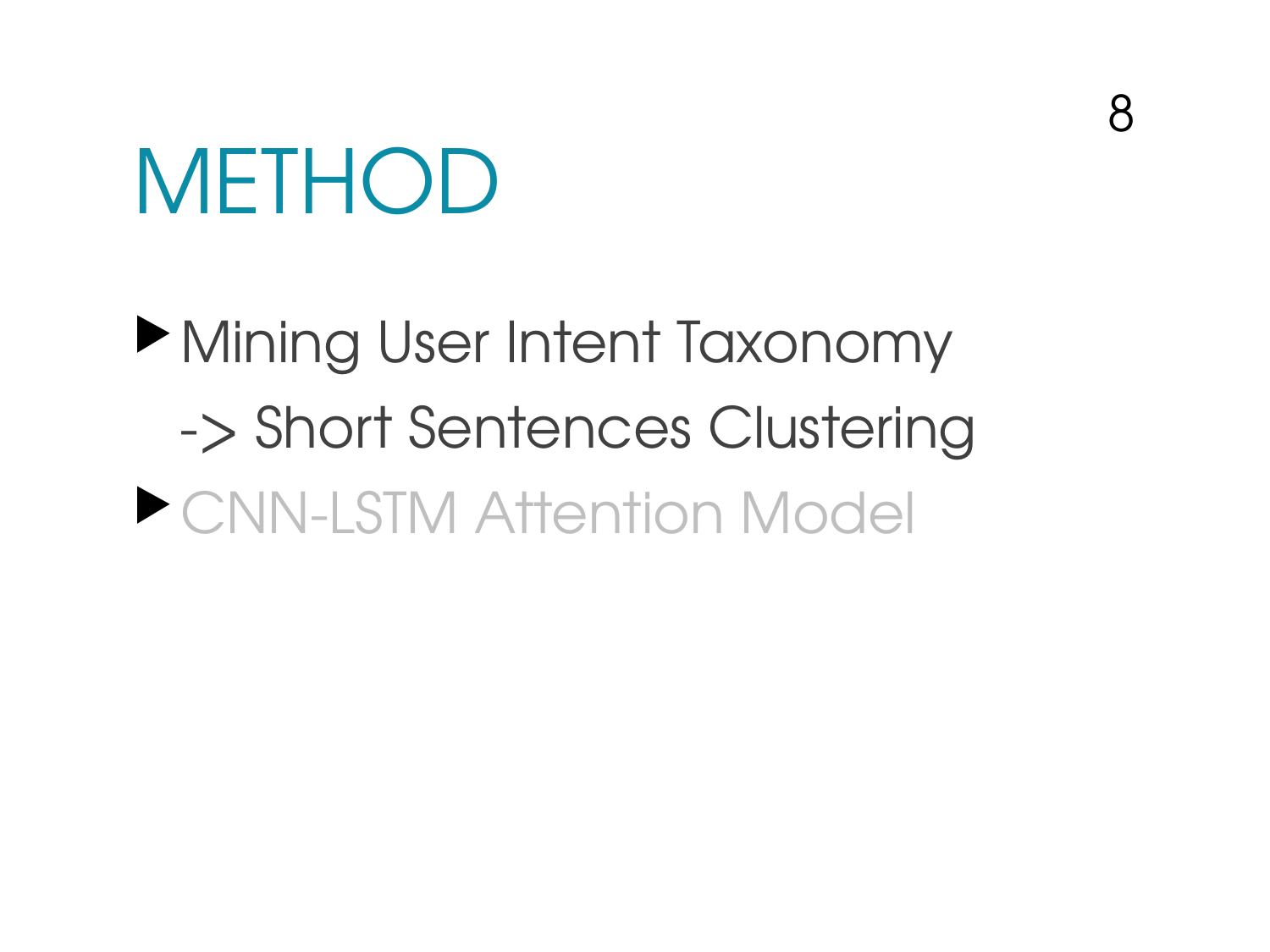

8
# Method
Mining User Intent Taxonomy
   -> Short Sentences Clustering
CNN-LSTM Attention Model